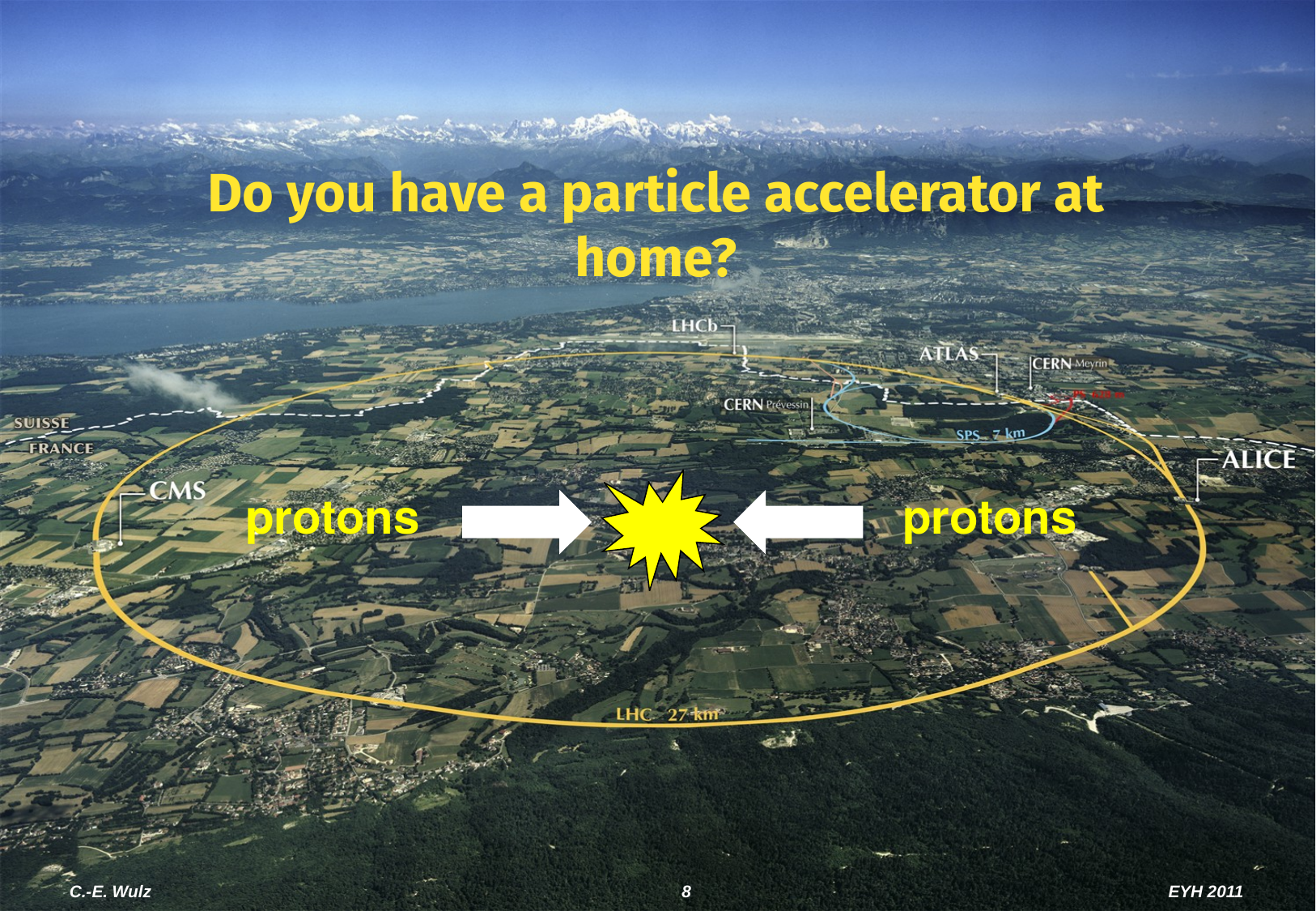

Do you have a particle accelerator at home?

protons
protons

C.-E. Wulz
8
EYH 2011